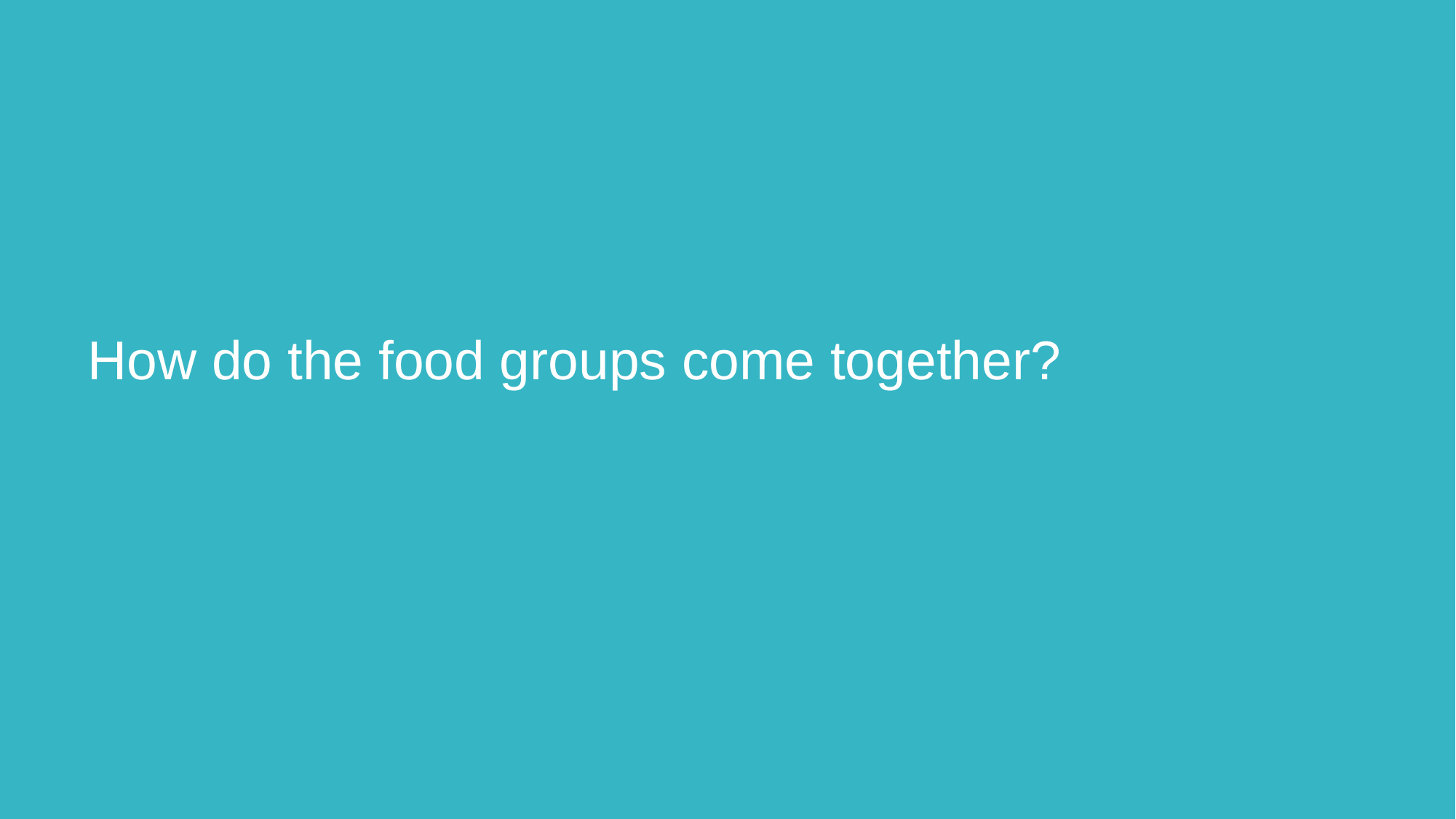

How do the food groups come together?